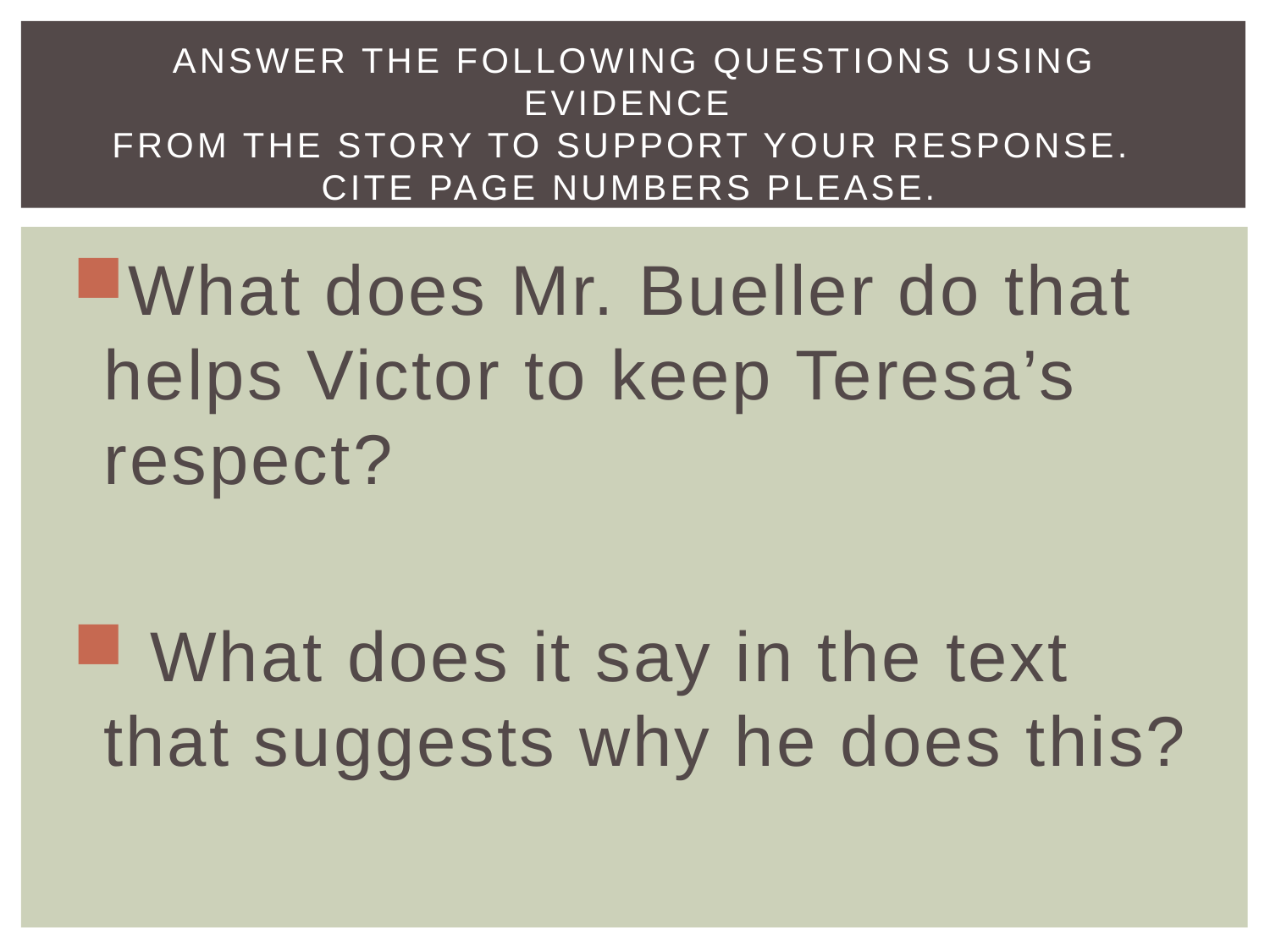

# answer the following questions using evidence from the story to support your response. CITE PAGE NUMBERS PLEASE.
What does Mr. Bueller do that helps Victor to keep Teresa’s respect?

 What does it say in the text that suggests why he does this?